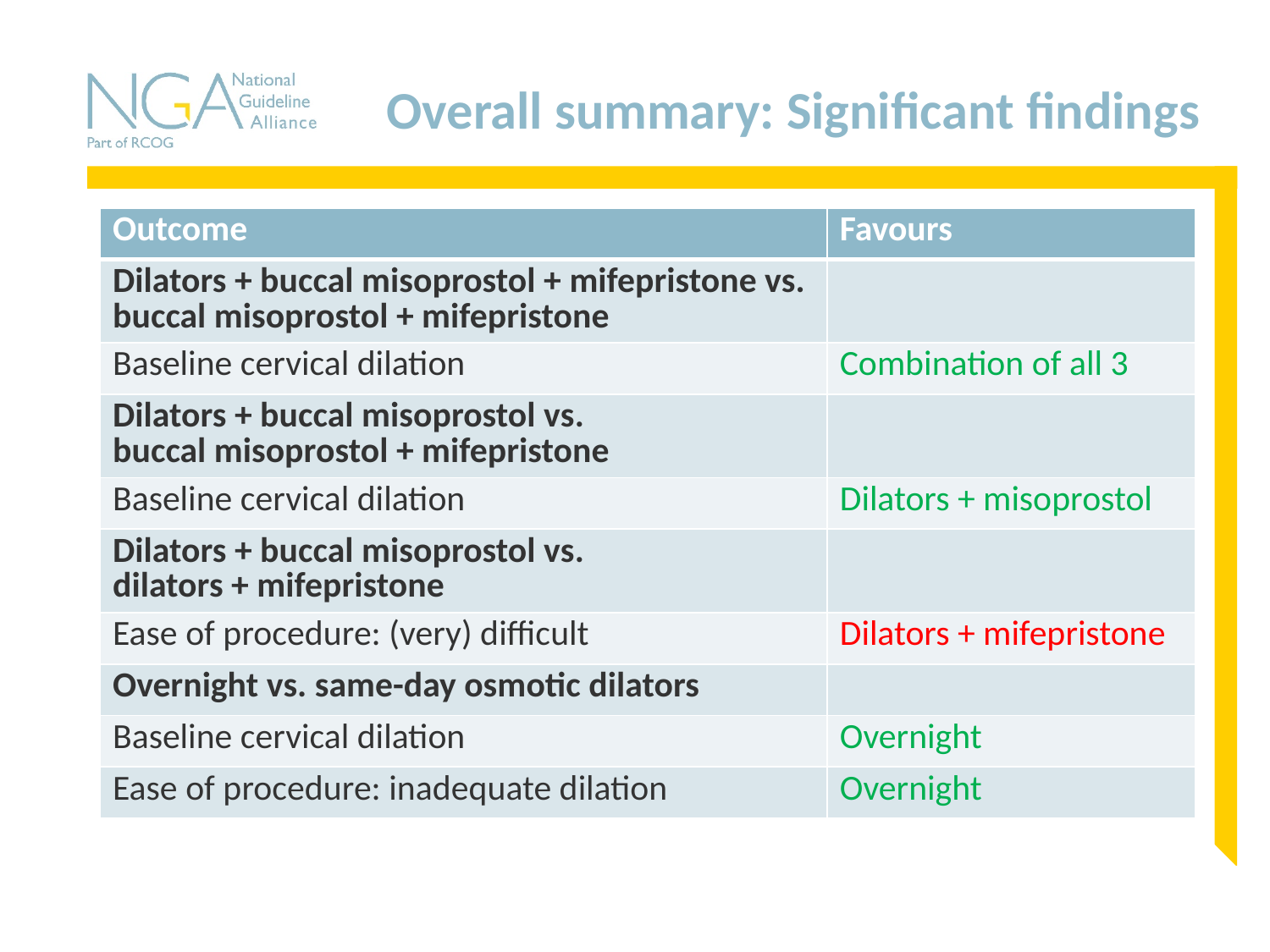

# Overall summary: Significant findings
| Outcome | Favours |
| --- | --- |
| Dilators + buccal misoprostol + mifepristone vs. buccal misoprostol + mifepristone |  |
| Baseline cervical dilation | Combination of all 3 |
| Dilators + buccal misoprostol vs. buccal misoprostol + mifepristone |  |
| Baseline cervical dilation | Dilators + misoprostol |
| Dilators + buccal misoprostol vs. dilators + mifepristone |  |
| Ease of procedure: (very) difficult | Dilators + mifepristone |
| Overnight vs. same-day osmotic dilators |  |
| Baseline cervical dilation | Overnight |
| Ease of procedure: inadequate dilation | Overnight |